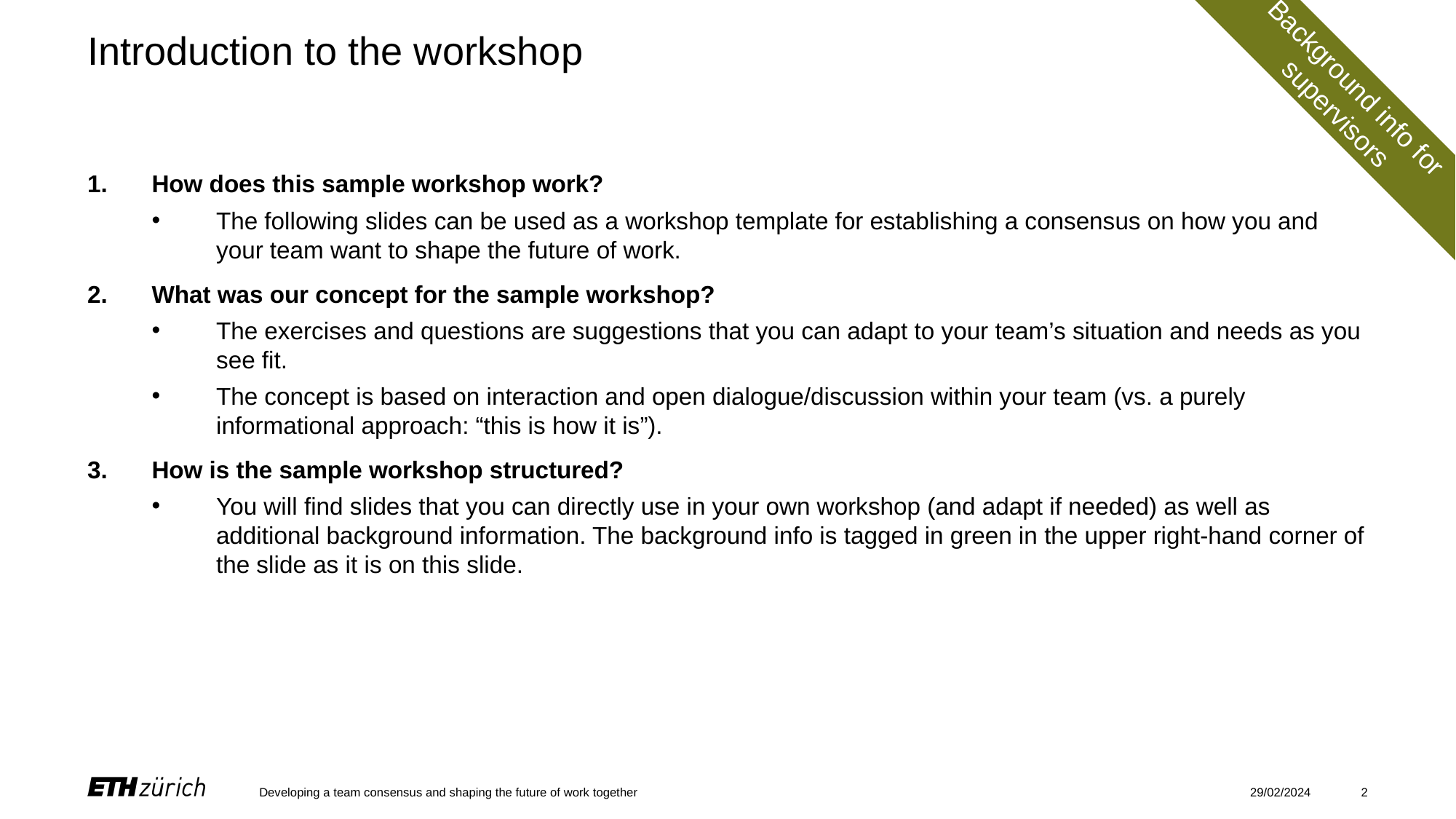

# Introduction to the workshop
Background info for
supervisors
How does this sample workshop work?
The following slides can be used as a workshop template for establishing a consensus on how you and your team want to shape the future of work.
What was our concept for the sample workshop?
The exercises and questions are suggestions that you can adapt to your team’s situation and needs as you see fit.
The concept is based on interaction and open dialogue/discussion within your team (vs. a purely informational approach: “this is how it is”).
How is the sample workshop structured?
You will find slides that you can directly use in your own workshop (and adapt if needed) as well as additional background information. The background info is tagged in green in the upper right-hand corner of the slide as it is on this slide.
Developing a team consensus and shaping the future of work together
29/02/2024
2